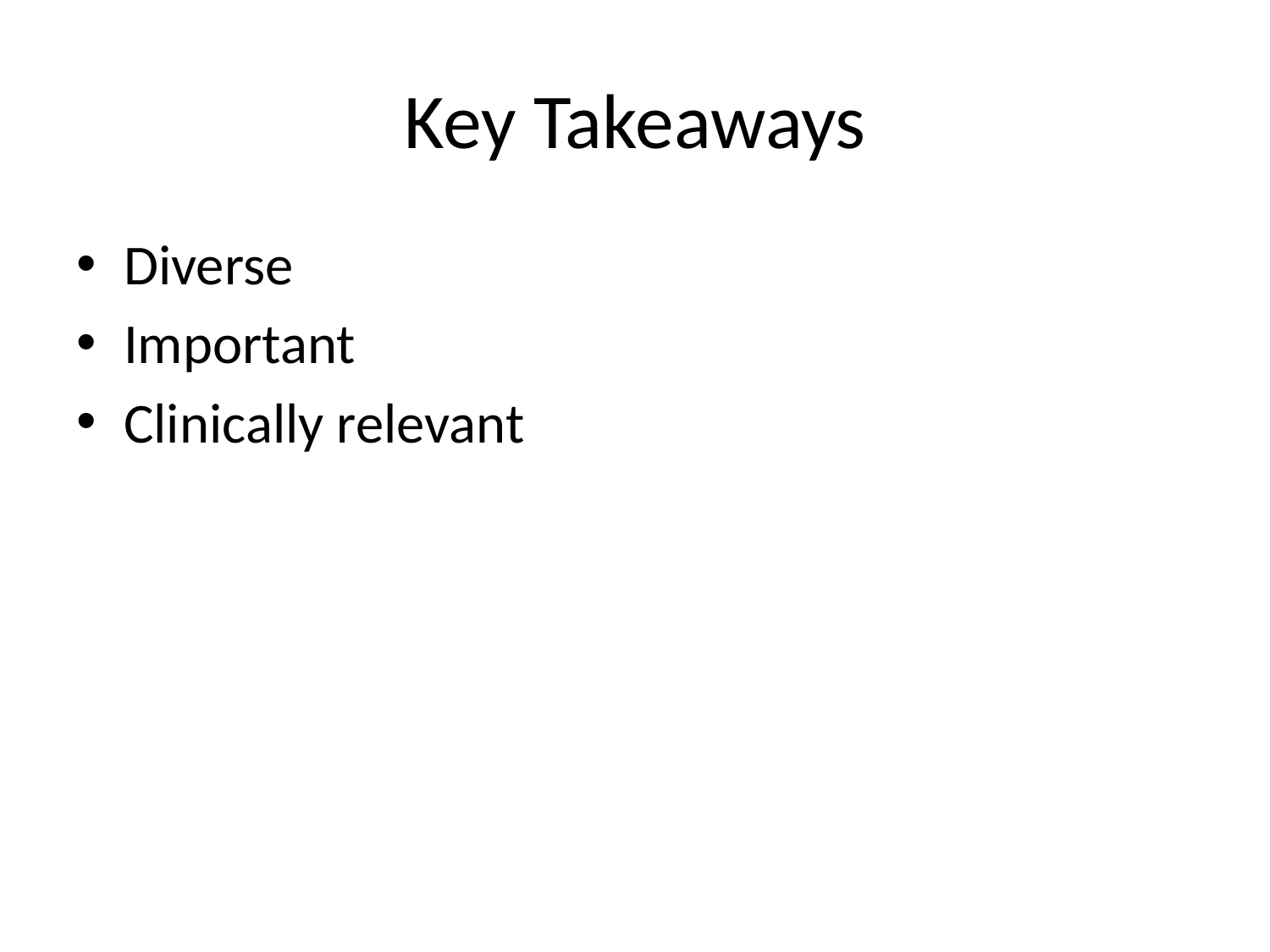

# Key Takeaways
Diverse
Important
Clinically relevant